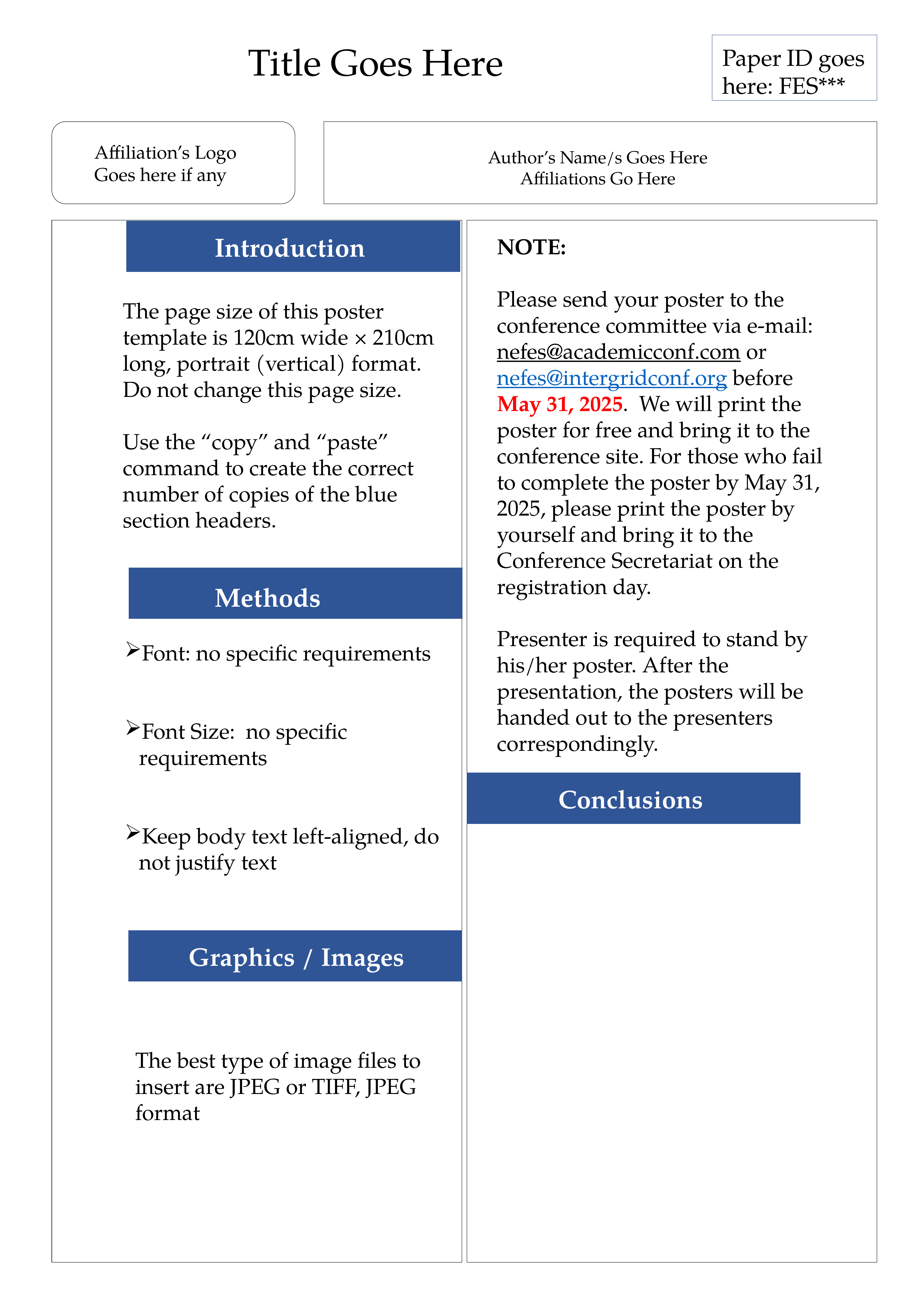

# Title Goes Here

Paper ID goes here: FES***

Affiliation’s Logo
Goes here if any
Author’s Name/s Goes Here
Affiliations Go Here

Introduction
NOTE:

Please send your poster to the conference committee via e-mail: nefes@academicconf.com or nefes@intergridconf.org before May 31, 2025.  We will print the poster for free and bring it to the conference site. For those who fail to complete the poster by May 31, 2025, please print the poster by yourself and bring it to the Conference Secretariat on the registration day.

Presenter is required to stand by his/her poster. After the presentation, the posters will be handed out to the presenters correspondingly.

The page size of this poster template is 120cm wide × 210cm long, portrait (vertical) format. Do not change this page size.

Use the “copy” and “paste” command to create the correct number of copies of the blue section headers.

Methods
Font: no specific requirements

Font Size:  no specific requirements

Keep body text left-aligned, do not justify text

Conclusions

Graphics / Images
The best type of image files to insert are JPEG or TIFF, JPEG format